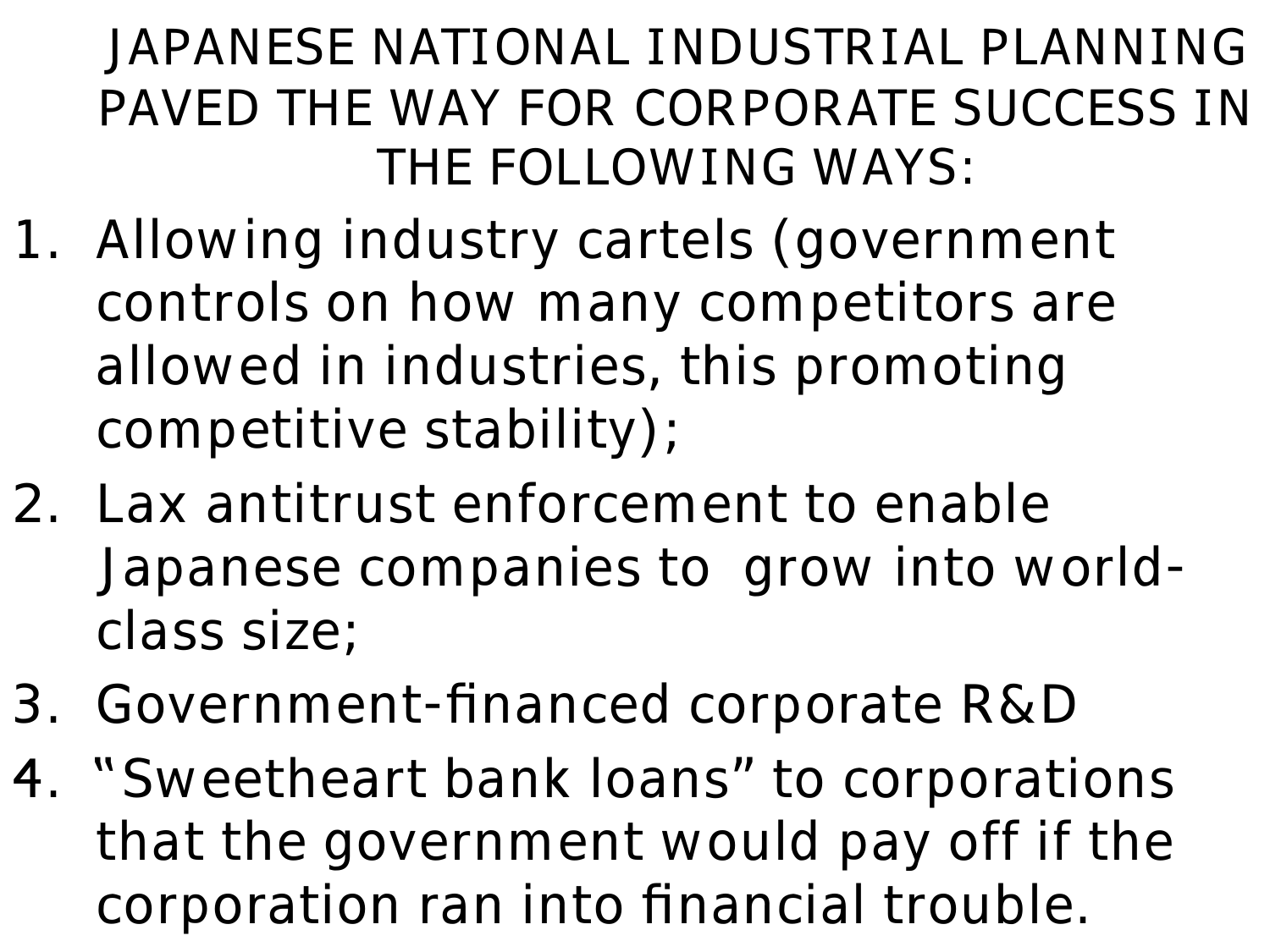

JAPANESE NATIONAL INDUSTRIAL PLANNING PAVED THE WAY FOR CORPORATE SUCCESS IN THE FOLLOWING WAYS:
Allowing industry cartels (government controls on how many competitors are allowed in industries, this promoting competitive stability);
Lax antitrust enforcement to enable Japanese companies to  grow into world-class size;
Government-financed corporate R&D
“Sweetheart bank loans” to corporations that the government would pay off if the corporation ran into financial trouble.